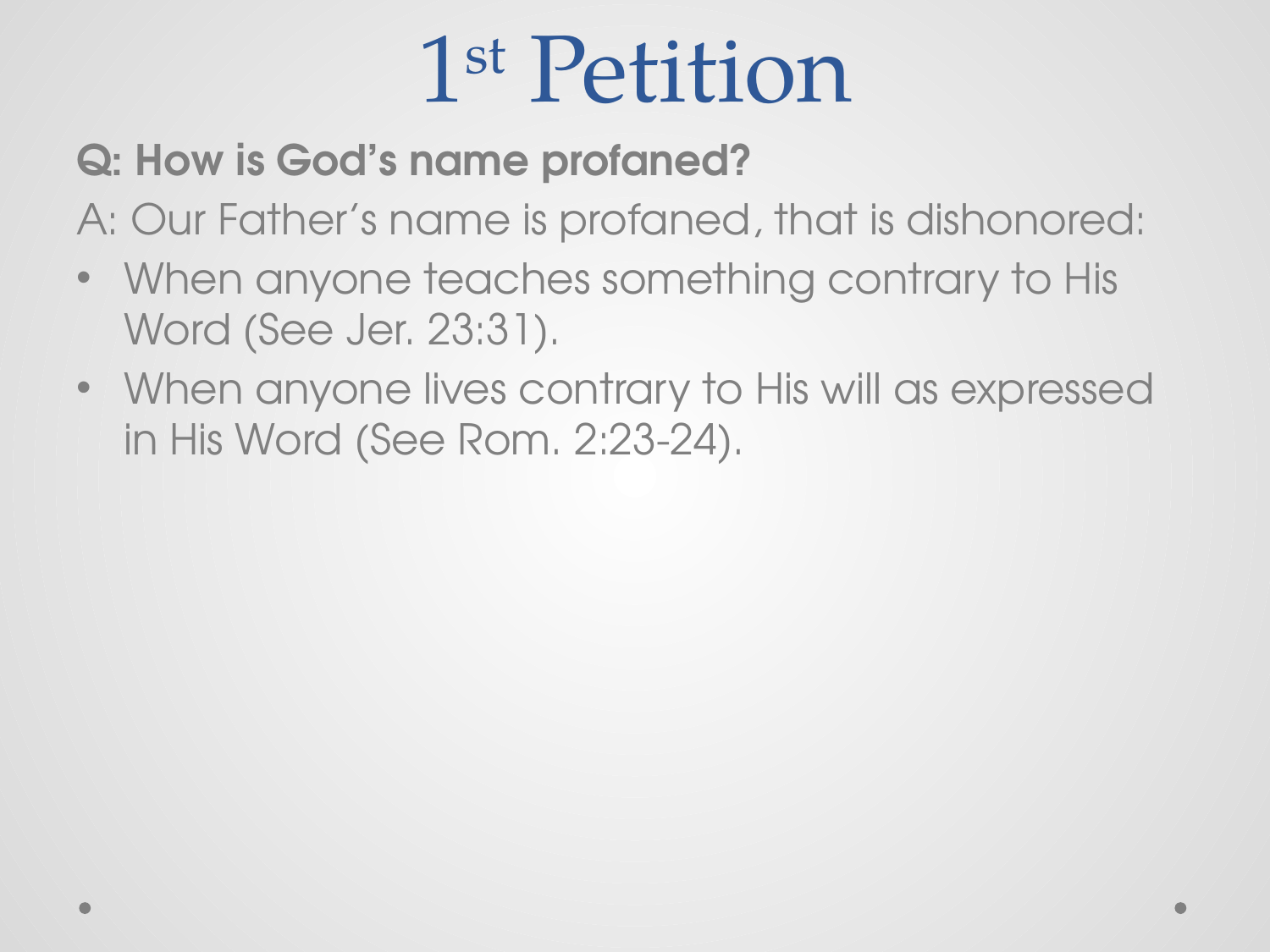

# 1st Petition
Q: How is God’s name profaned?
A: Our Father’s name is profaned, that is dishonored:
When anyone teaches something contrary to His Word (See Jer. 23:31).
When anyone lives contrary to His will as expressed in His Word (See Rom. 2:23-24).